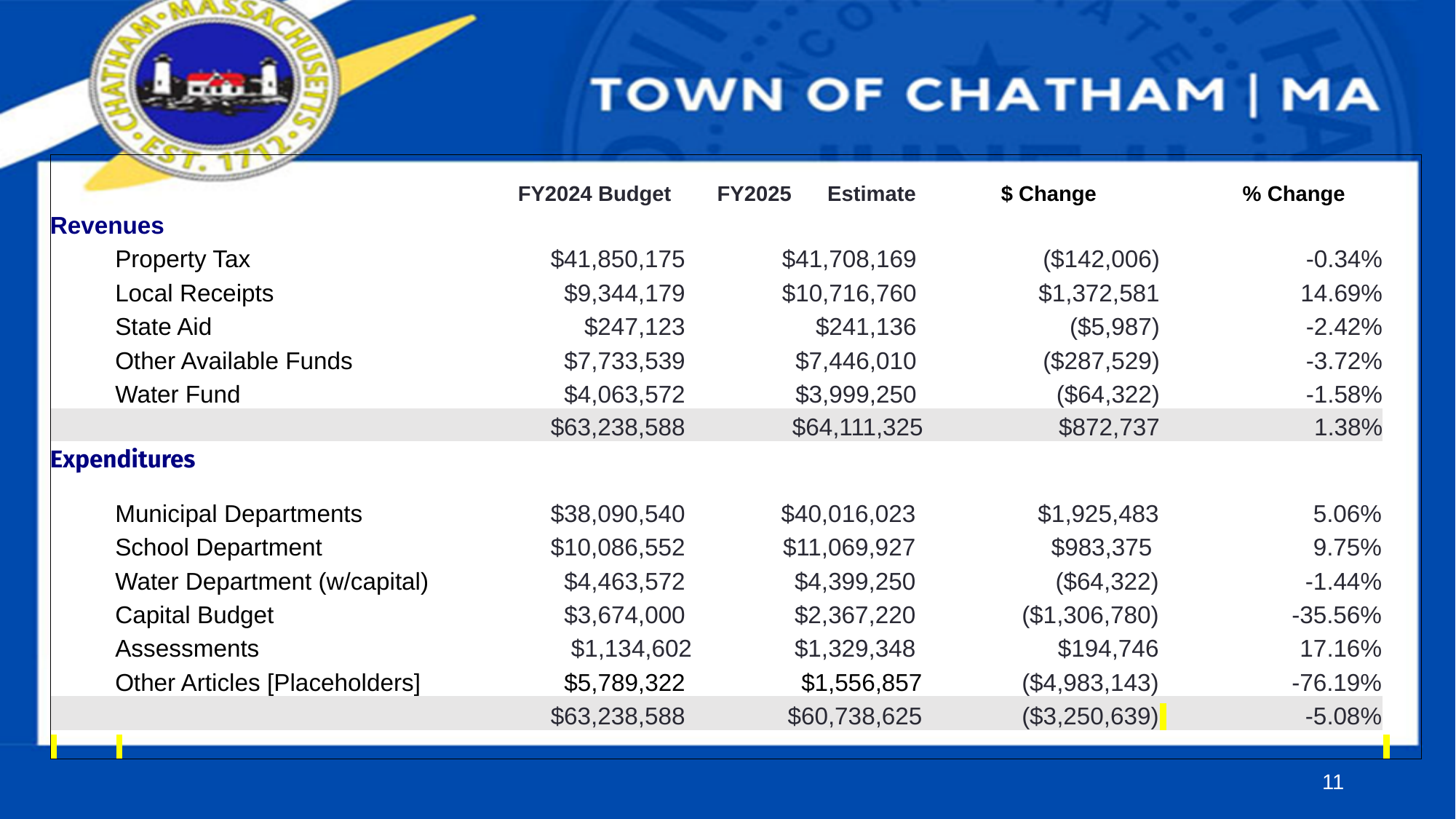

|  |  |  | FY2024 Budget | FY2025 Estimate |  | $ Change |  | % Change |  |
| --- | --- | --- | --- | --- | --- | --- | --- | --- | --- |
| Revenues |  |  |  |  |  |  |  |  |  |
|  | Property Tax |  | $41,850,175 | $41,708,169 |  | ($142,006) |  | -0.34% |  |
|  | Local Receipts |  | $9,344,179 | $10,716,760 |  | $1,372,581 |  | 14.69% |  |
|  | State Aid |  | $247,123 | $241,136 |  | ($5,987) |  | -2.42% |  |
|  | Other Available Funds |  | $7,733,539 | $7,446,010 |  | ($287,529) |  | -3.72% |  |
|  | Water Fund |  | $4,063,572 | $3,999,250 |  | ($64,322) |  | -1.58% |  |
|  |  |  | $63,238,588 | $64,111,325 |  | $872,737 |  | 1.38% |  |
| Expenditures |  |  |  |  |  |  |  |  |  |
|  | Municipal Departments |  | $38,090,540 | $40,016,023 |  | $1,925,483 |  | 5.06% |  |
|  | School Department |  | $10,086,552 | $11,069,927 |  | $983,375 |  | 9.75% |  |
|  | Water Department (w/capital) |  | $4,463,572 | $4,399,250 |  | ($64,322) |  | -1.44% |  |
|  | Capital Budget |  | $3,674,000 | $2,367,220 |  | ($1,306,780) |  | -35.56% |  |
|  | Assessments |  | $1,134,602 | $1,329,348 |  | $194,746 |  | 17.16% |  |
|  | Other Articles [Placeholders] |  | $5,789,322 | $1,556,857 |  | ($4,983,143) |  | -76.19% |  |
|  |  |  | $63,238,588 | $60,738,625 |  | ($3,250,639) |  | -5.08% |  |
|  |  |  |  |  |  |  |  |  |  |
11